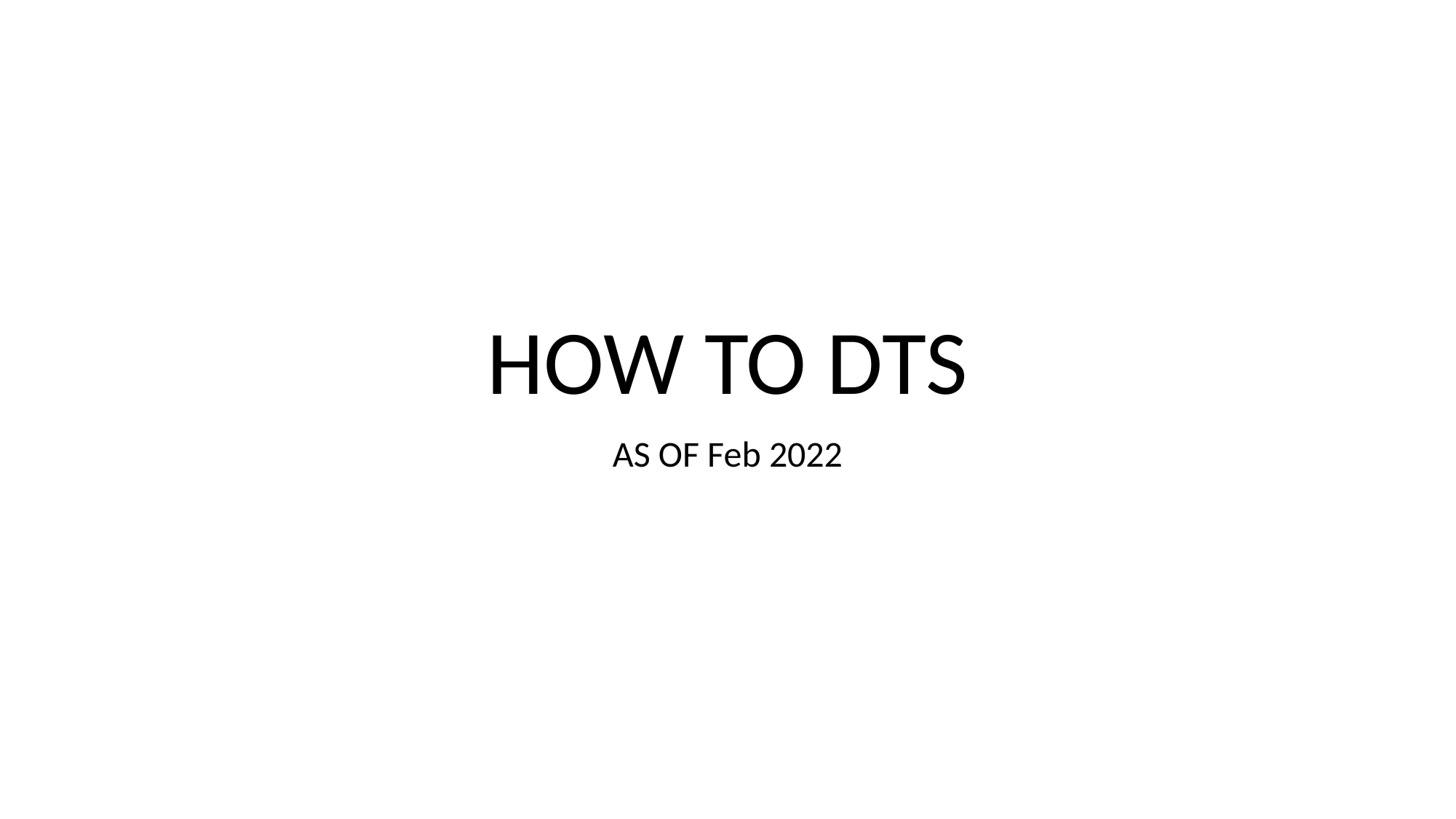

# HOW TO DTS
AS OF Feb 2022